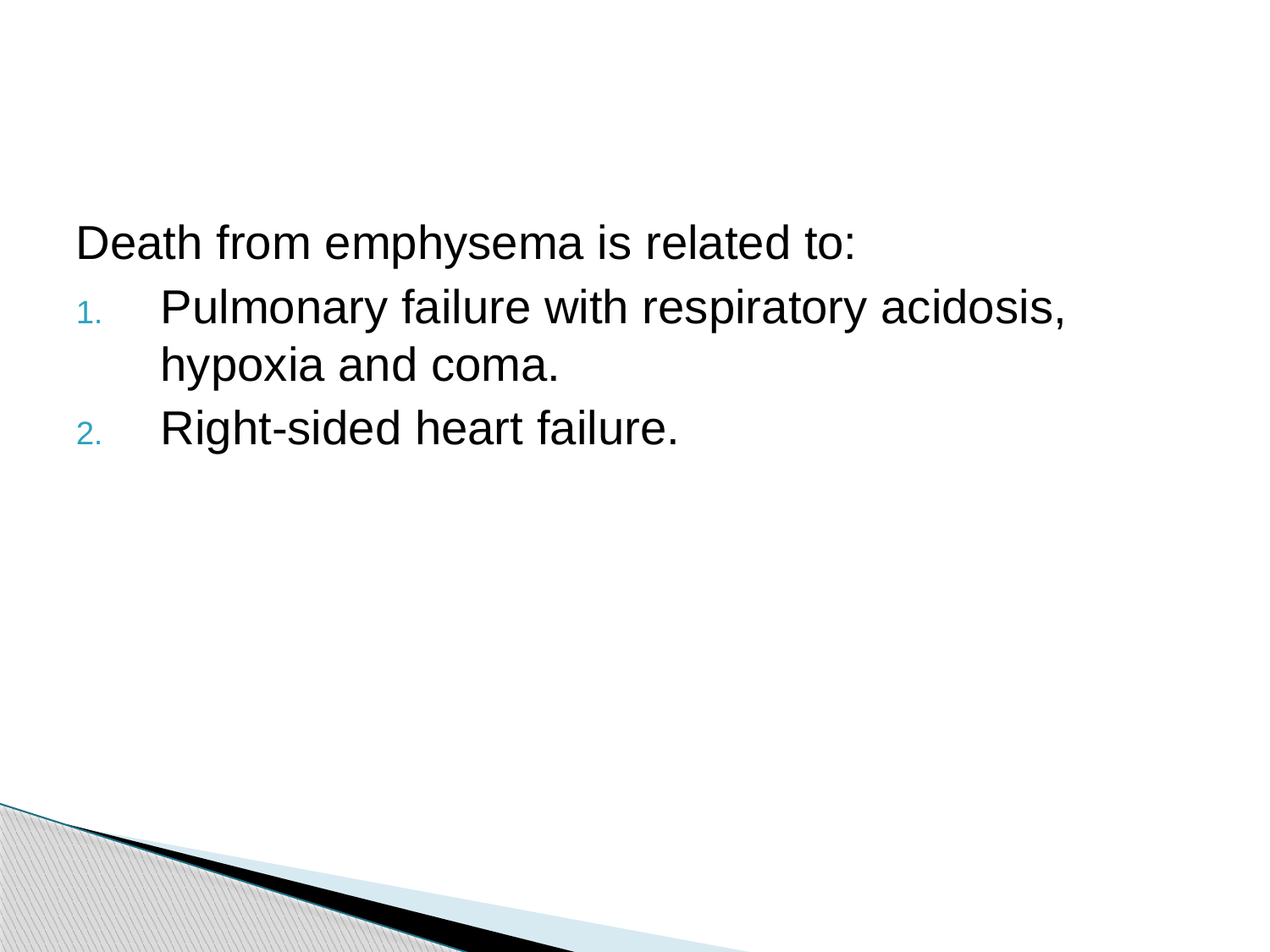

#
Death from emphysema is related to:
Pulmonary failure with respiratory acidosis, hypoxia and coma.
Right-sided heart failure.